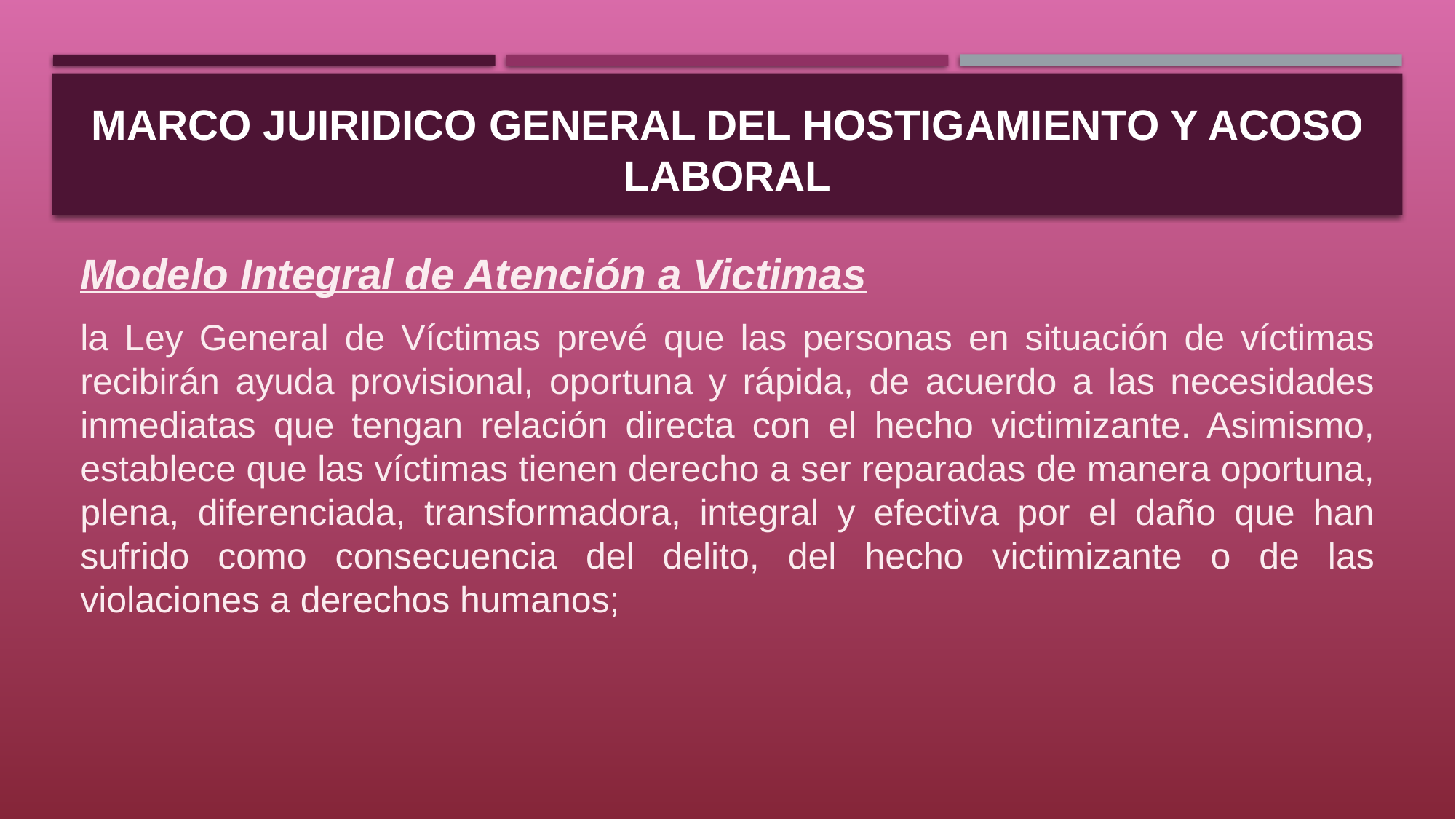

# MARCO JUIRIDICO GENERAL DEL HOSTIGAMIENTO Y ACOSO LABORAL
Modelo Integral de Atención a Victimas
la Ley General de Víctimas prevé que las personas en situación de víctimas recibirán ayuda provisional, oportuna y rápida, de acuerdo a las necesidades inmediatas que tengan relación directa con el hecho victimizante. Asimismo, establece que las víctimas tienen derecho a ser reparadas de manera oportuna, plena, diferenciada, transformadora, integral y efectiva por el daño que han sufrido como consecuencia del delito, del hecho victimizante o de las violaciones a derechos humanos;